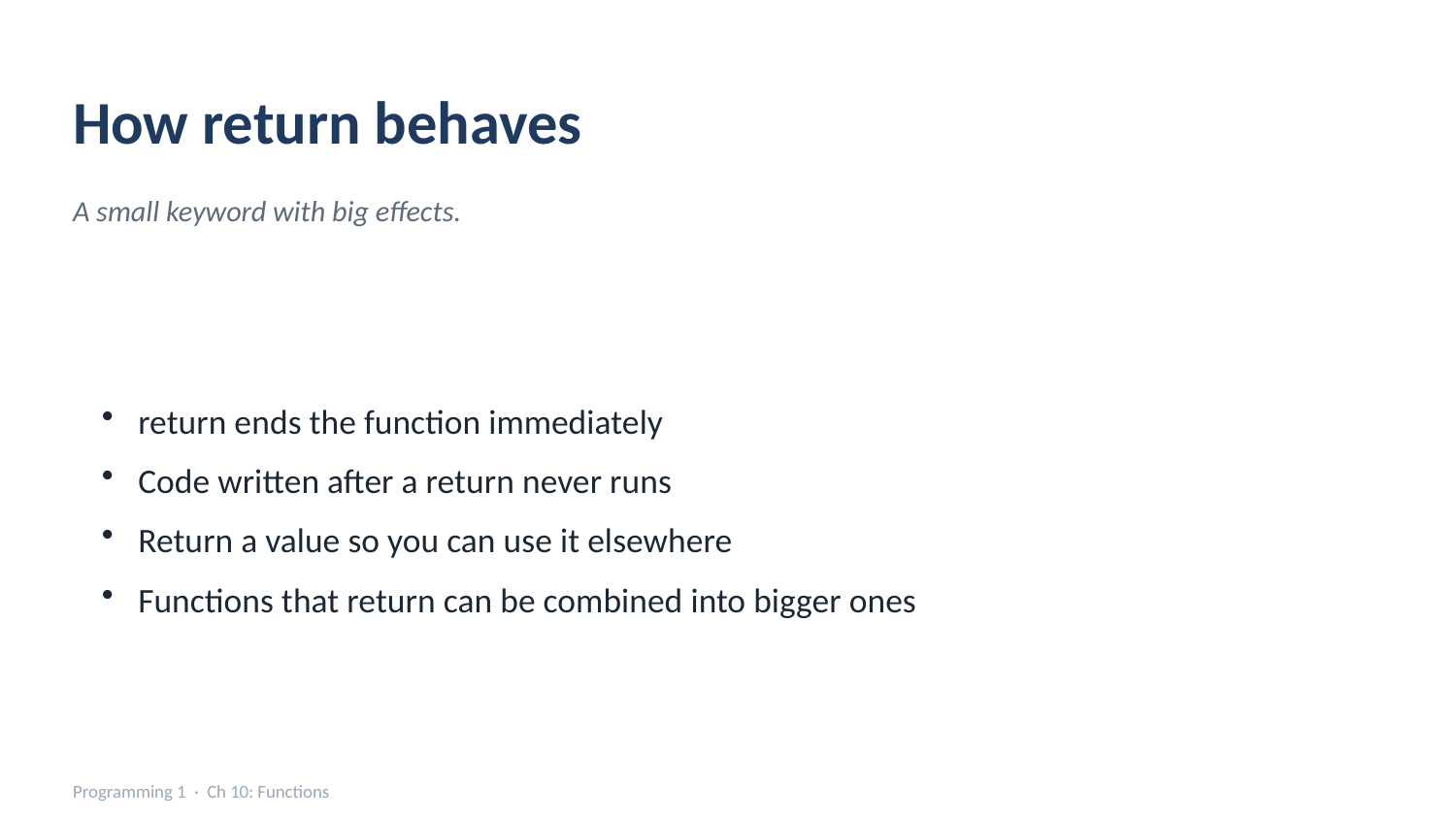

How return behaves
A small keyword with big effects.
return ends the function immediately
Code written after a return never runs
Return a value so you can use it elsewhere
Functions that return can be combined into bigger ones
Programming 1  ·  Ch 10: Functions